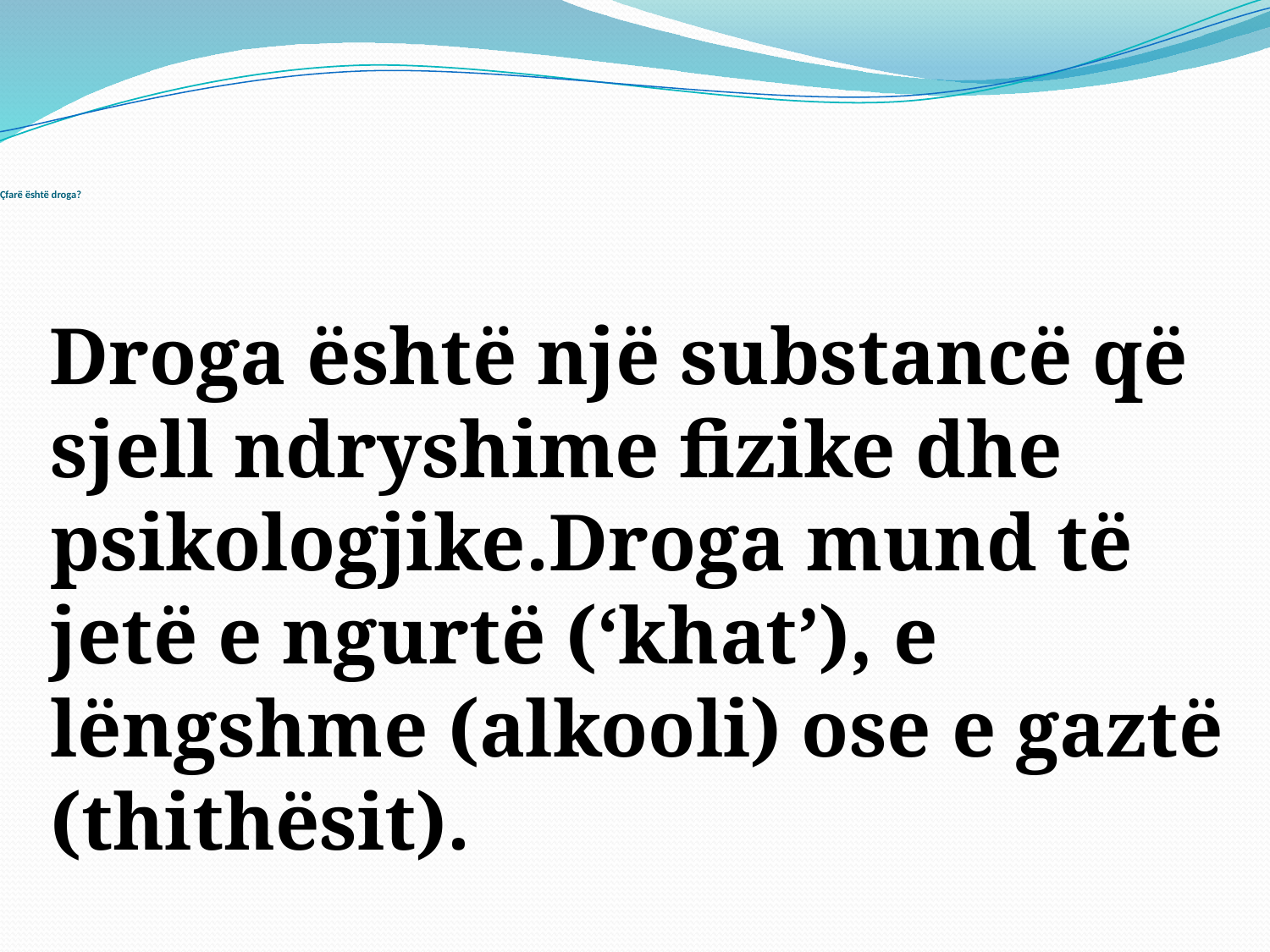

# Çfarë është droga?

  Droga është një substancë që sjell ndryshime fizike dhe psikologjike.Droga mund të jetë e ngurtë (‘khat’), e lëngshme (alkooli) ose e gaztë (thithësit).